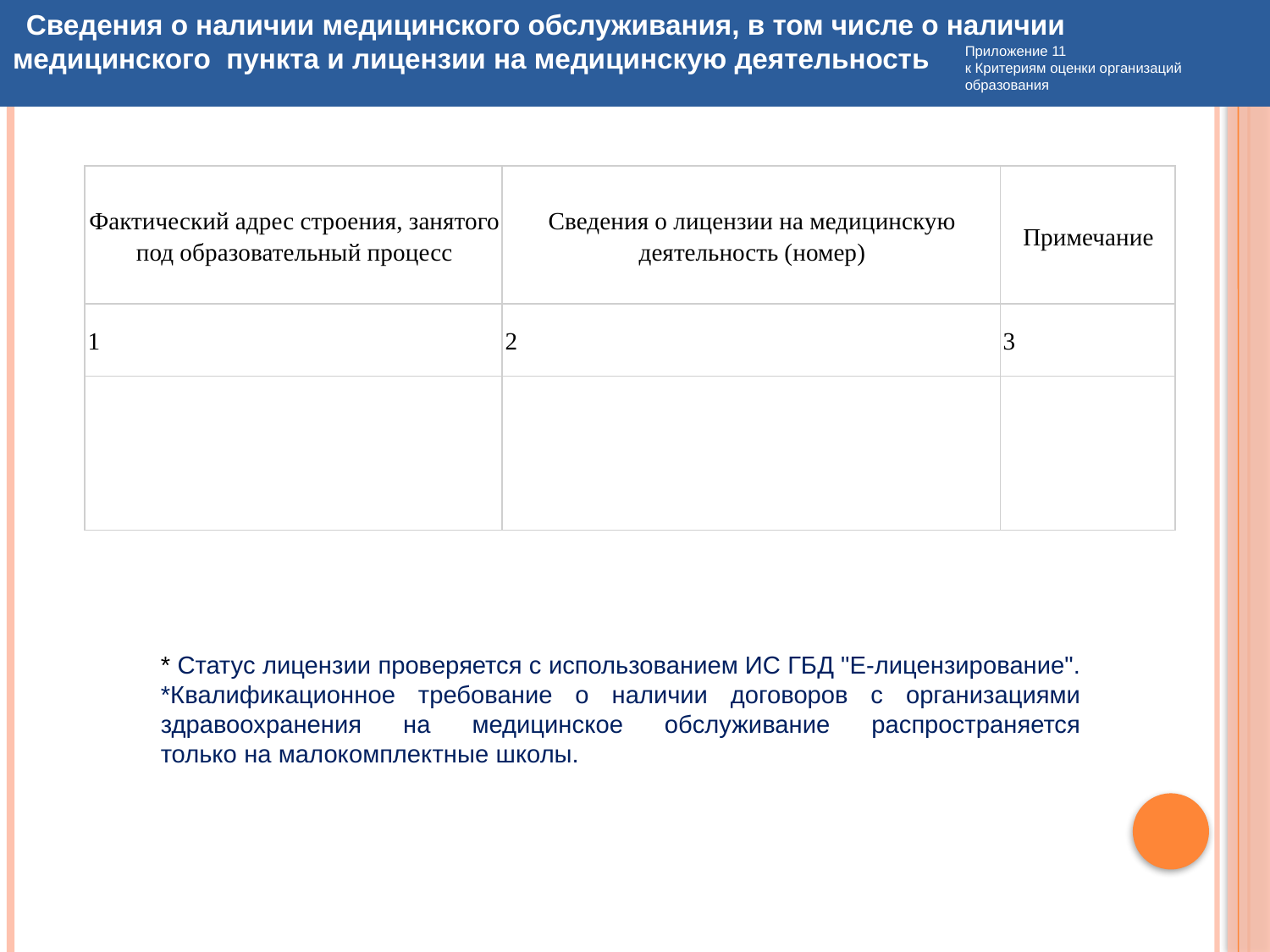

Сведения о наличии медицинского обслуживания, в том числе о наличии медицинского  пункта и лицензии на медицинскую деятельность

Приложение 11
к Критериям оценки организаций образования
| Фактический адрес строения, занятого под образовательный процесс | Сведения о лицензии на медицинскую деятельность (номер) | Примечание |
| --- | --- | --- |
| 1 | 2 | 3 |
|  |  |  |
     
* Статус лицензии проверяется с использованием ИС ГБД "Е-лицензирование".
*Квалификационное требование о наличии договоров с организациями
здравоохранения на медицинское обслуживание распространяется
только на малокомплектные школы.